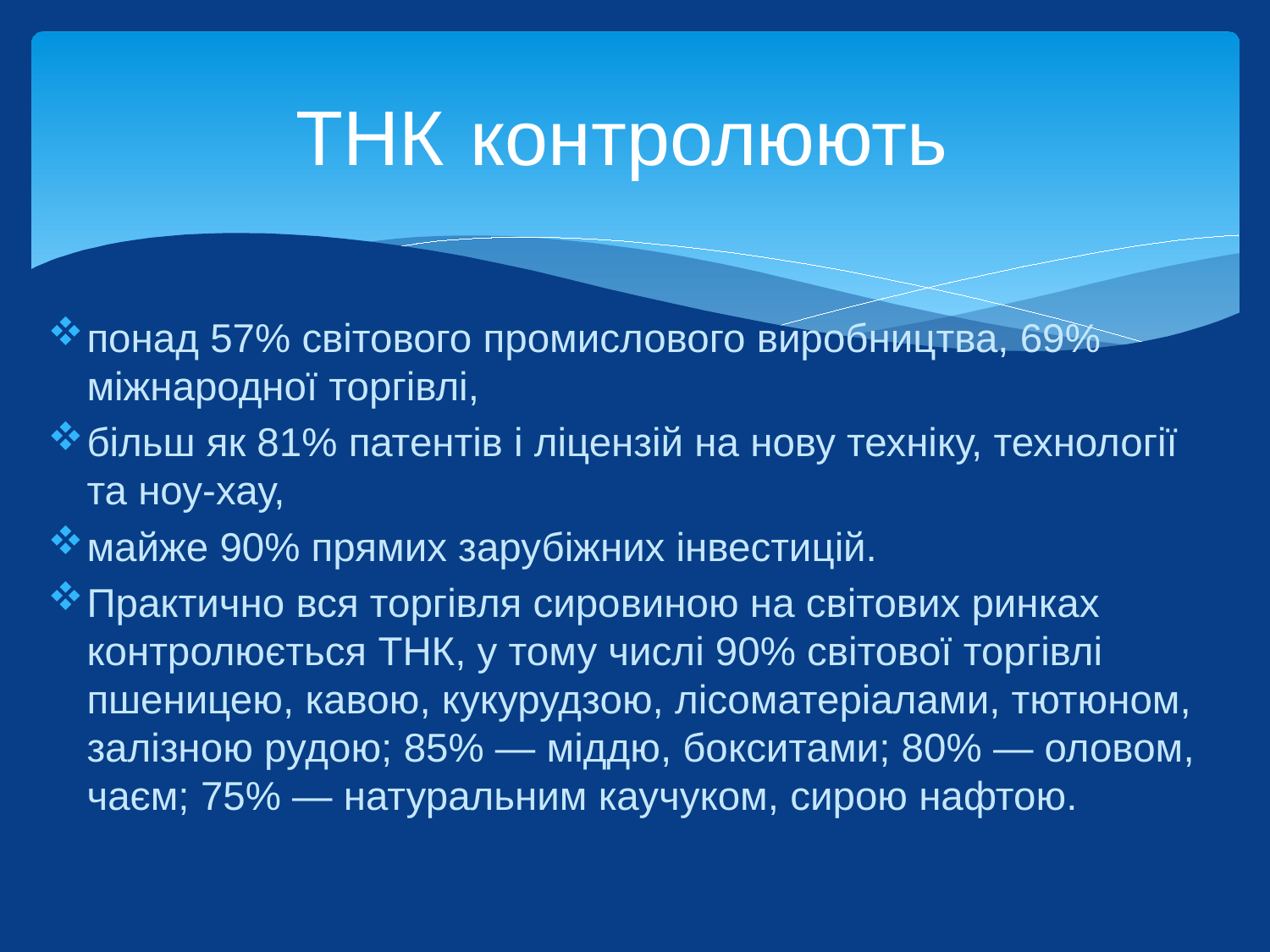

# ТНК контролюють
понад 57% світового промислового виробництва, 69% міжнародної торгівлі,
більш як 81% патентів і ліцензій на нову техніку, технології та ноу-хау,
майже 90% прямих зарубіжних інвестицій.
Практично вся торгівля сировиною на світових ринках контролюється ТНК, у тому числі 90% світової торгівлі пшеницею, кавою, кукурудзою, лісоматеріалами, тютюном, залізною рудою; 85% — міддю, бокситами; 80% — оловом, чаєм; 75% — натуральним каучуком, сирою нафтою.